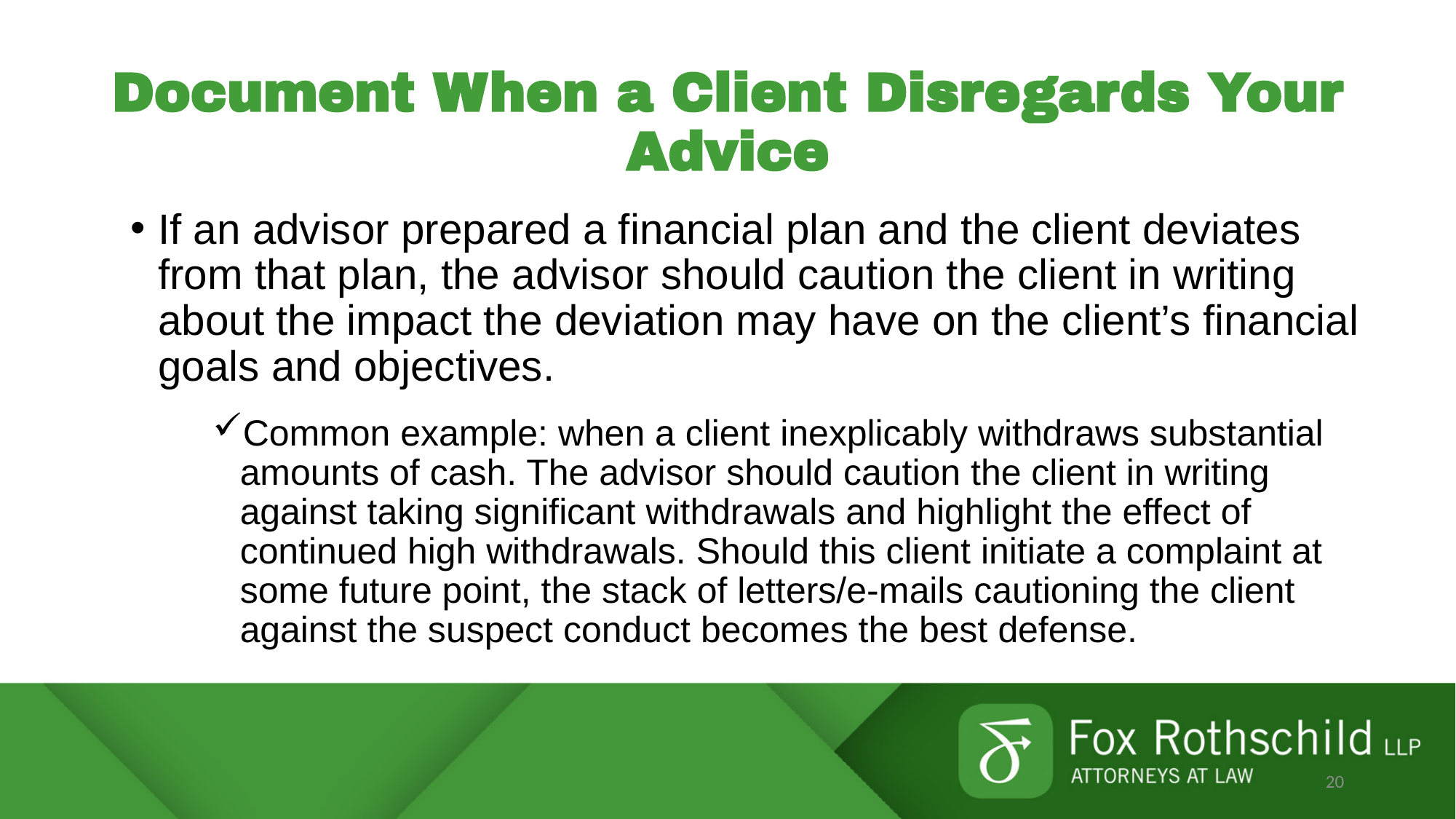

# Document When a Client Disregards Your Advice
If an advisor prepared a financial plan and the client deviates from that plan, the advisor should caution the client in writing about the impact the deviation may have on the client’s financial goals and objectives.
Common example: when a client inexplicably withdraws substantial amounts of cash. The advisor should caution the client in writing against taking significant withdrawals and highlight the effect of continued high withdrawals. Should this client initiate a complaint at some future point, the stack of letters/e-mails cautioning the client against the suspect conduct becomes the best defense.

20